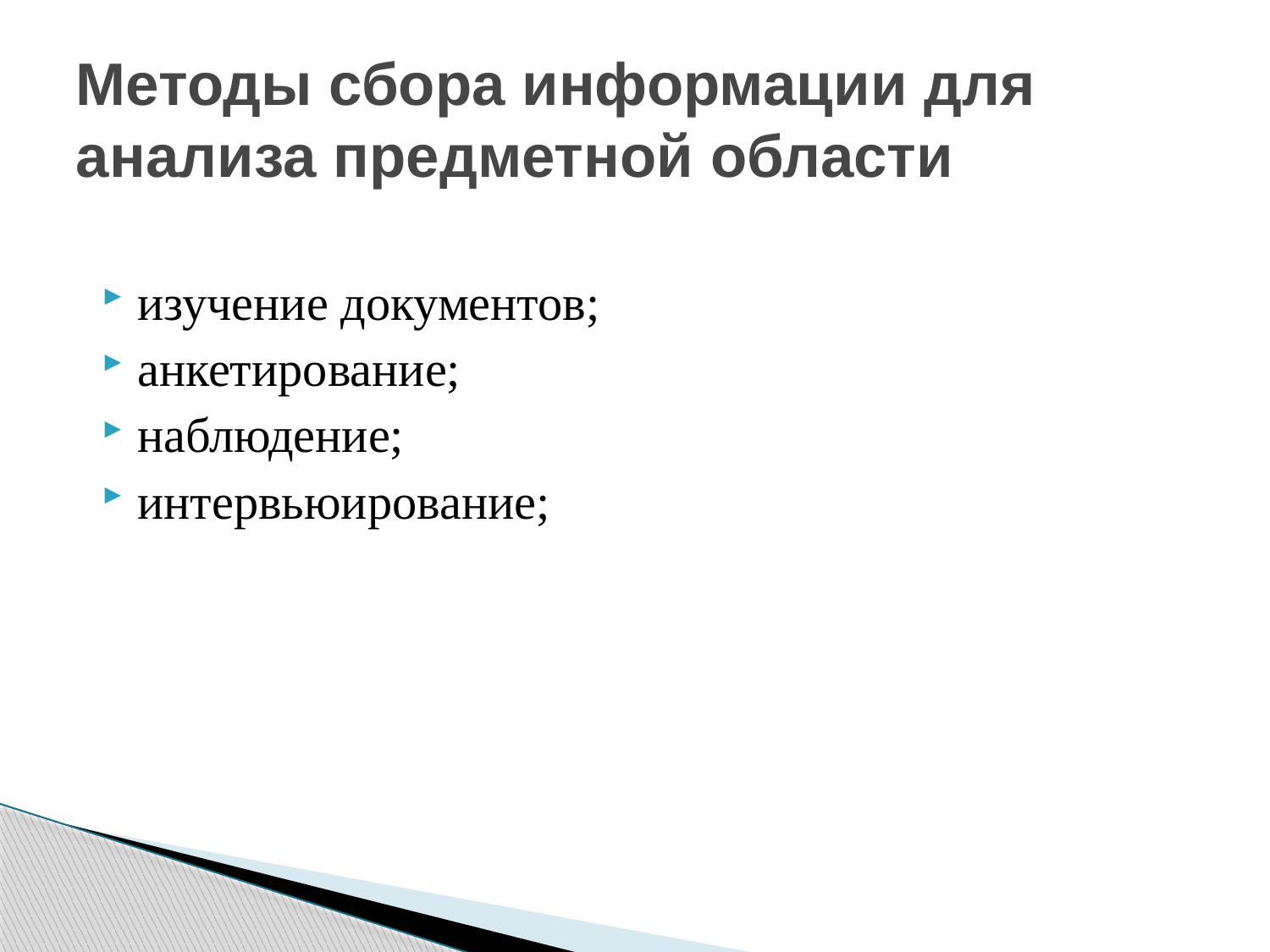

# Методы сбора информации для анализа предметной области
изучение документов;
анкетирование;
наблюдение;
интервьюирование;